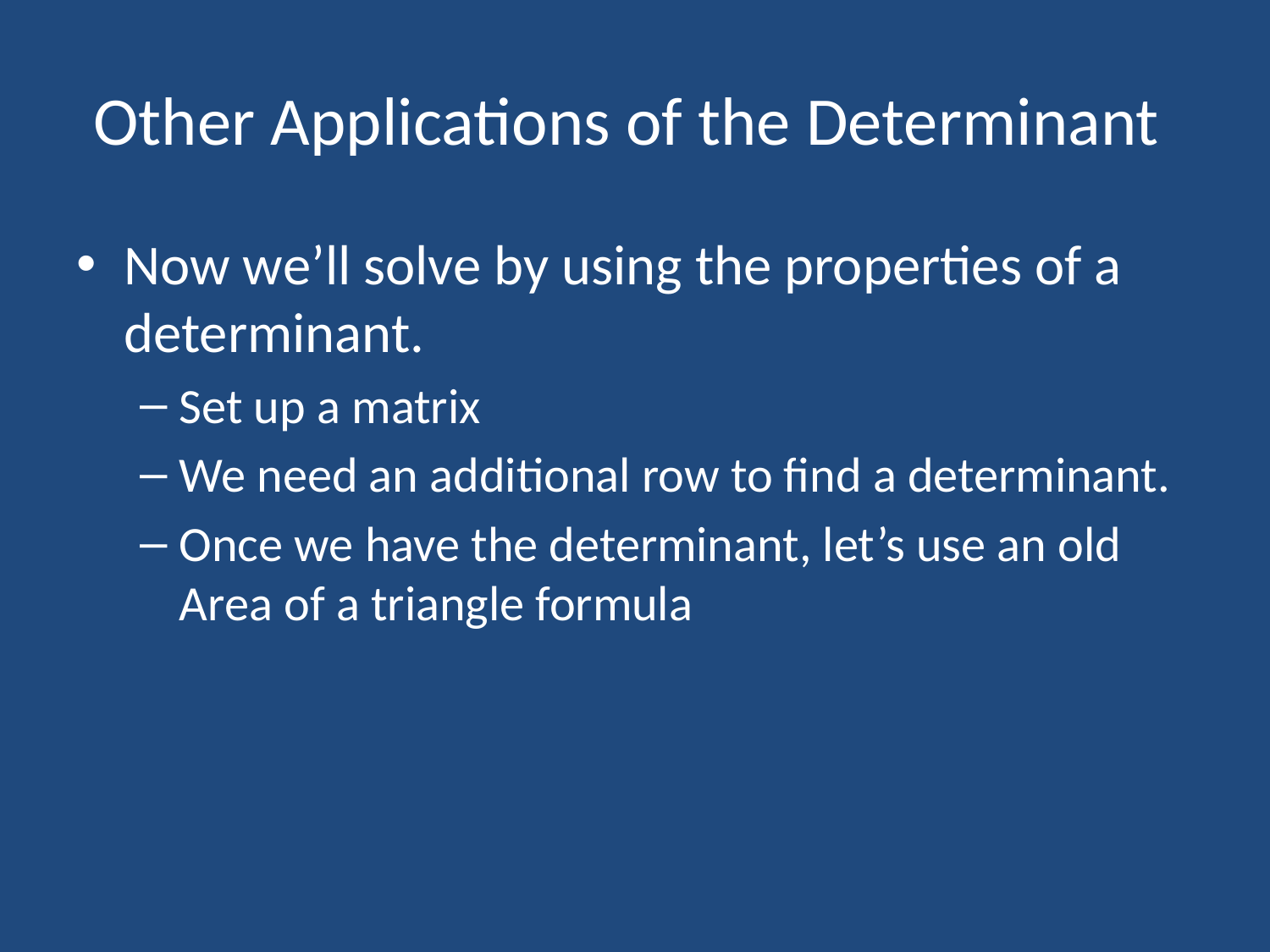

# Other Applications of the Determinant
Now we’ll solve by using the properties of a determinant.
Set up a matrix
We need an additional row to find a determinant.
Once we have the determinant, let’s use an old Area of a triangle formula